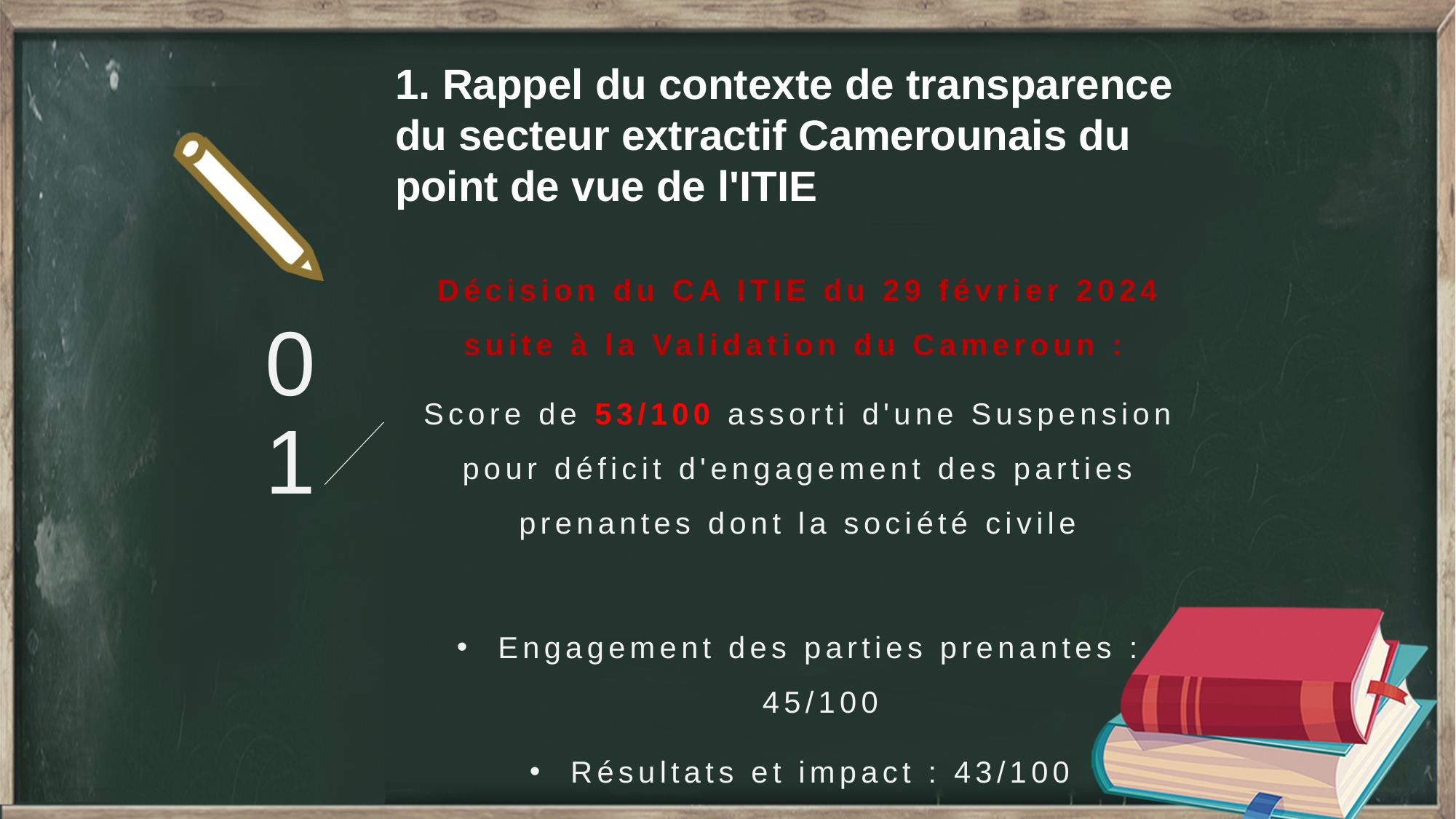

1. Rappel du contexte de transparence du secteur extractif Camerounais du point de vue de l'ITIE
Décision du CA ITIE du 29 février 2024 suite à la Validation du Cameroun :
Score de 53/100 assorti d'une Suspension pour déficit d'engagement des parties prenantes dont la société civile
Engagement des parties prenantes : 45/100
Résultats et impact : 43/100
Transparence : 71,5/100
01